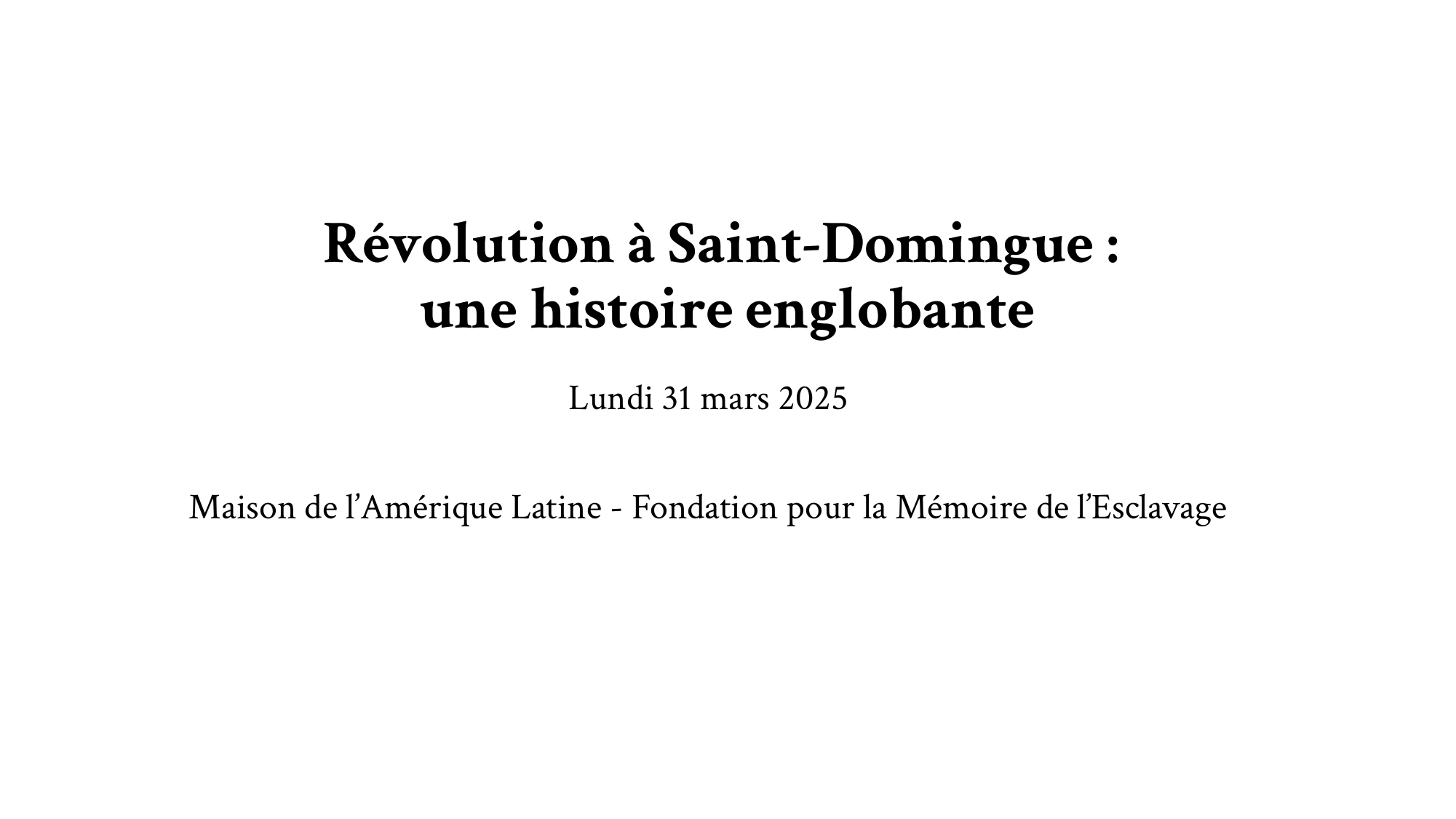

# Révolution à Saint-Domingue :  une histoire englobante
Lundi 31 mars 2025

Maison de l’Amérique Latine - Fondation pour la Mémoire de l’Esclavage